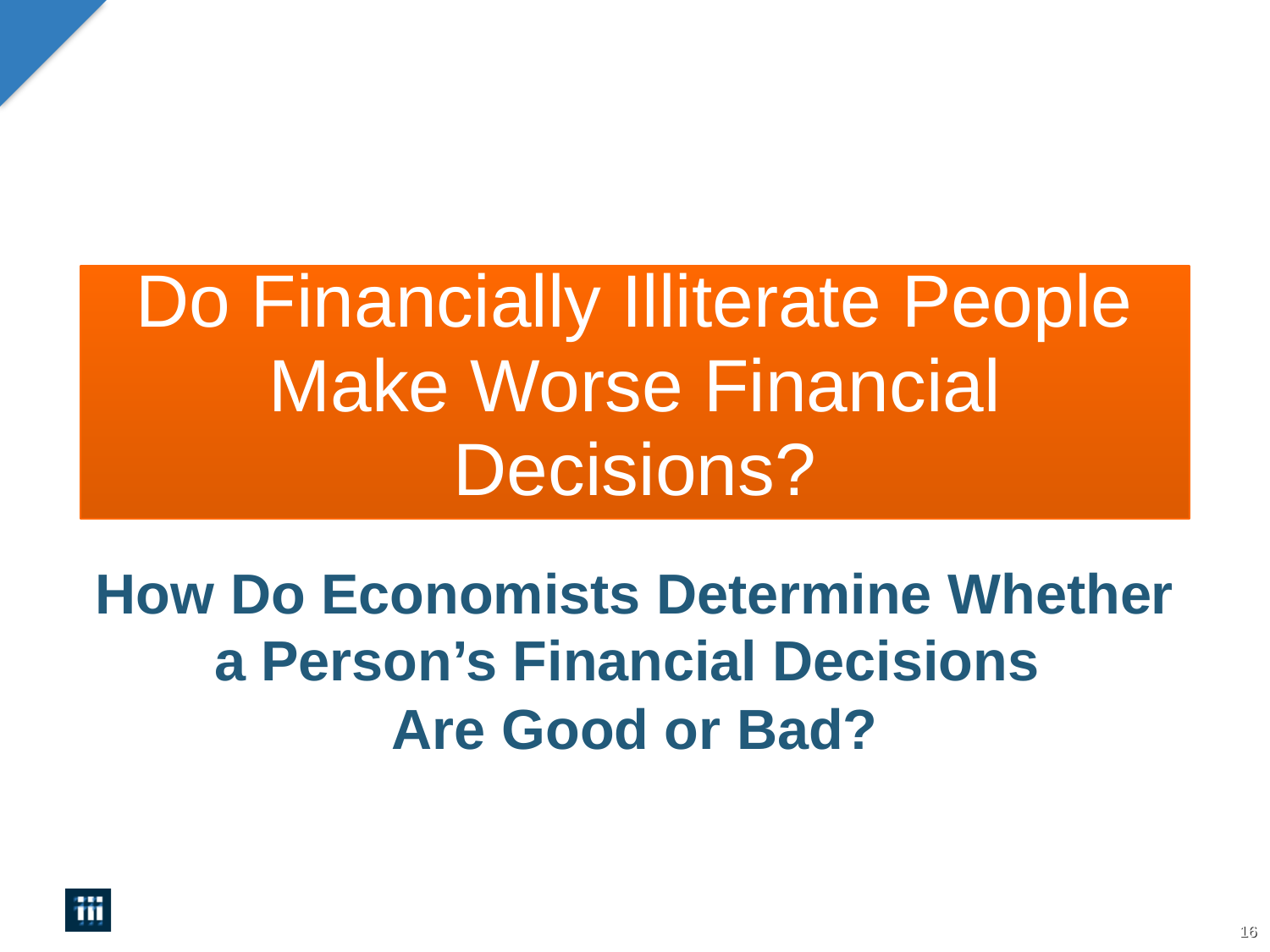

12/01/09 - 9pm
16
Do Financially Illiterate People Make Worse Financial Decisions?
How Do Economists Determine Whether a Person’s Financial Decisions
Are Good or Bad?
16